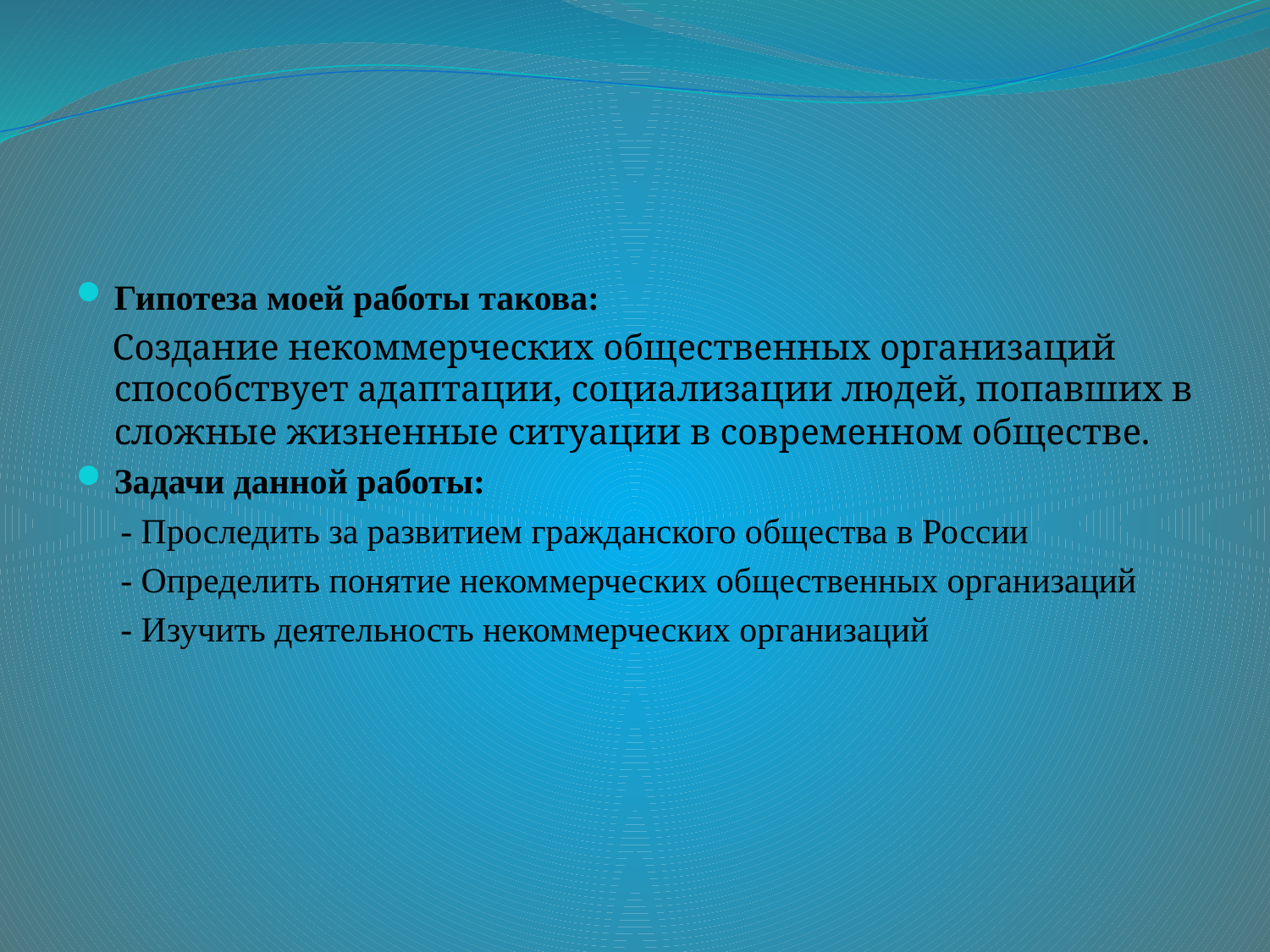

#
Гипотеза моей работы такова:
    Создание некоммерческих общественных организаций способствует адаптации, социализации людей, попавших в сложные жизненные ситуации в современном обществе.
Задачи данной работы:
     - Проследить за развитием гражданского общества в России
     - Определить понятие некоммерческих общественных организаций
     - Изучить деятельность некоммерческих организаций